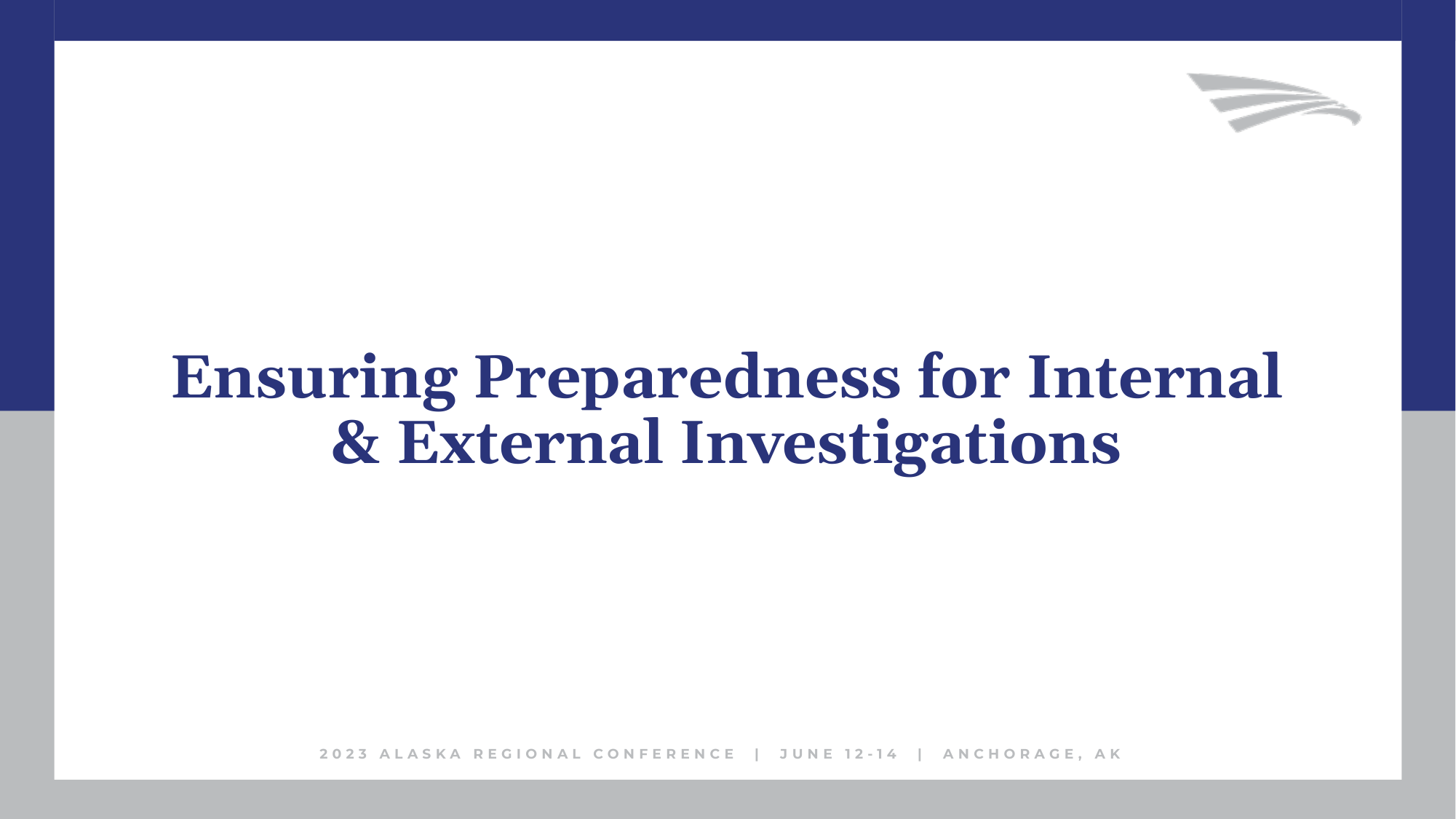

Ensuring Preparedness for Internal & External Investigations